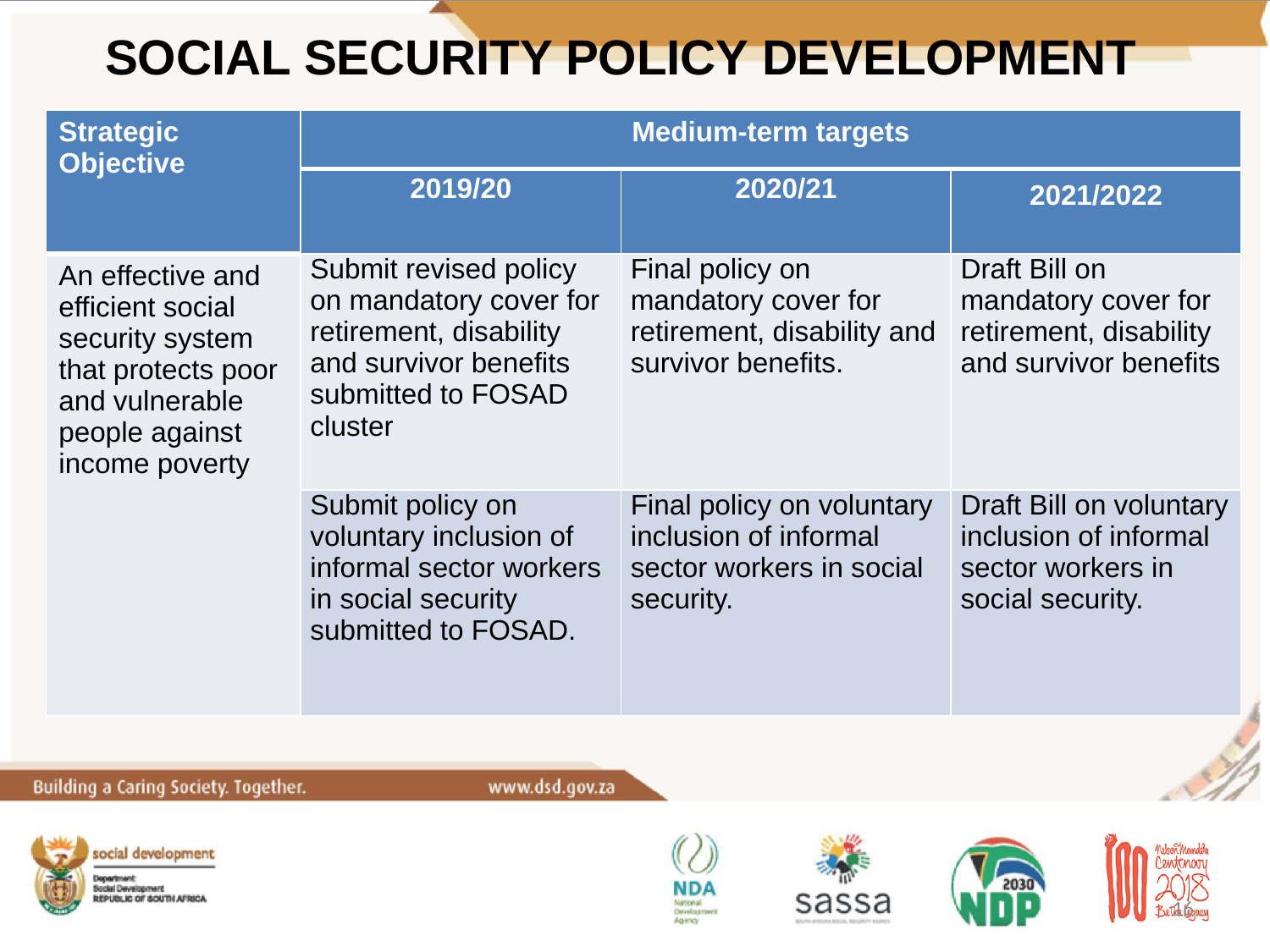

# SOCIAL SECURITY POLICY DEVELOPMENT
| Strategic Objective | Medium-term targets |  |  |
| --- | --- | --- | --- |
|  | 2019/20 | 2020/21 | 2021/2022 |
| An effective and efficient social security system that protects poor and vulnerable people against income poverty | Submit revised policy on mandatory cover for retirement, disability and survivor benefits submitted to FOSAD cluster | Final policy on mandatory cover for retirement, disability and survivor benefits. | Draft Bill on mandatory cover for retirement, disability and survivor benefits |
|  | Submit policy on voluntary inclusion of informal sector workers in social security submitted to FOSAD. | Final policy on voluntary inclusion of informal sector workers in social security. | Draft Bill on voluntary inclusion of informal sector workers in social security. |
16